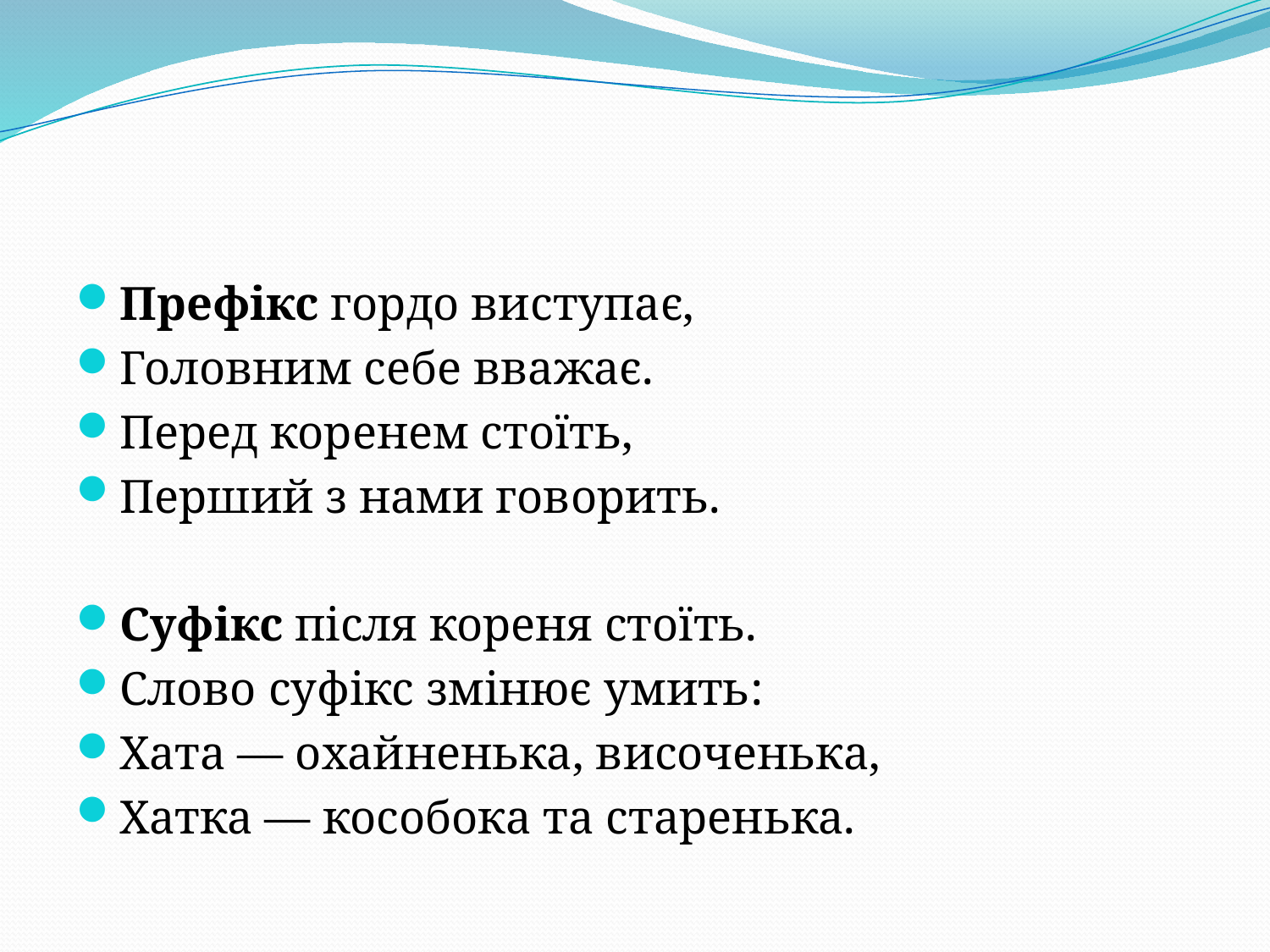

Префiкс гордо виступає,
Головним себе вважає.
Перед коренем стоїть,
Перший з нами говорить.

Суфiкс пiсля кореня стоїть.
Слово суфiкс змiнює умить:
Хата — охайненька, височенька,
Хатка — кособока та старенька.